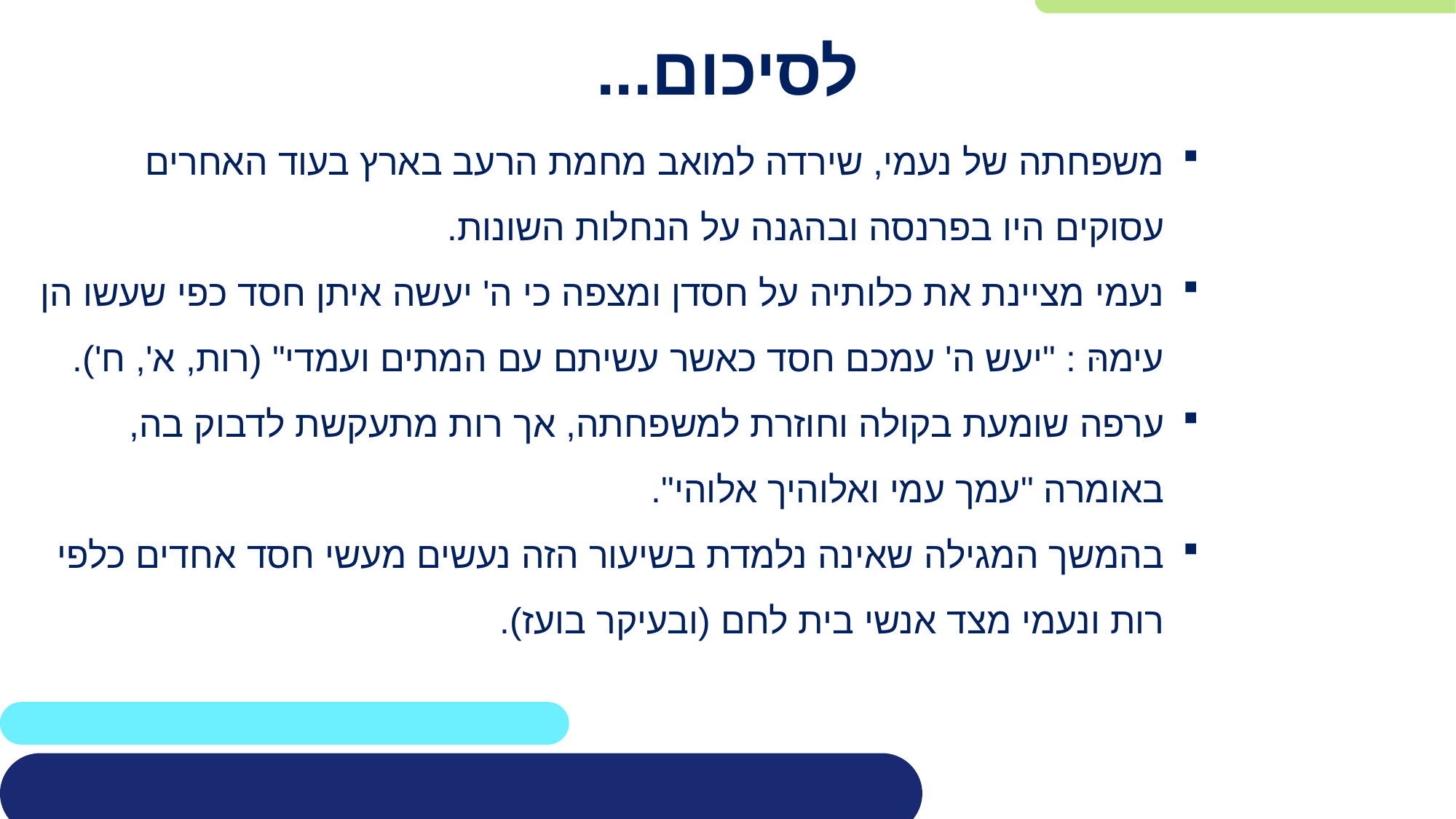

# לסיכום...
משפחתה של נעמי, שירדה למואב מחמת הרעב בארץ בעוד האחרים עסוקים היו בפרנסה ובהגנה על הנחלות השונות.
נעמי מציינת את כלותיה על חסדן ומצפה כי ה' יעשה איתן חסד כפי שעשו הן עימהּ : "יעש ה' עמכם חסד כאשר עשיתם עם המתים ועמדי" (רות, א', ח').
ערפה שומעת בקולה וחוזרת למשפחתה, אך רות מתעקשת לדבוק בה, באומרה "עמך עמי ואלוהיך אלוהי".
בהמשך המגילה שאינה נלמדת בשיעור הזה נעשים מעשי חסד אחדים כלפי רות ונעמי מצד אנשי בית לחם (ובעיקר בועז).